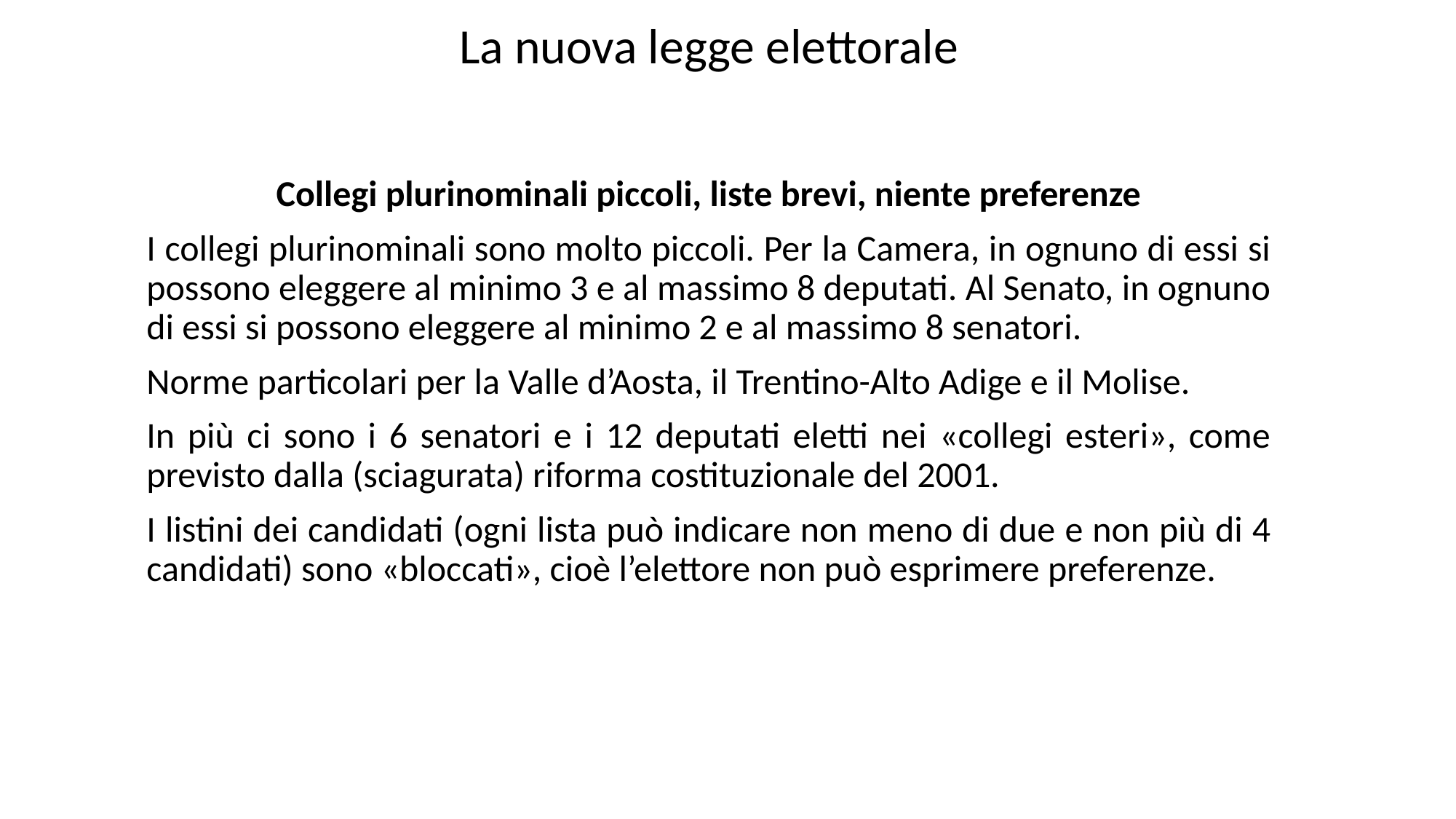

# La nuova legge elettorale
Collegi plurinominali piccoli, liste brevi, niente preferenze
I collegi plurinominali sono molto piccoli. Per la Camera, in ognuno di essi si possono eleggere al minimo 3 e al massimo 8 deputati. Al Senato, in ognuno di essi si possono eleggere al minimo 2 e al massimo 8 senatori.
Norme particolari per la Valle d’Aosta, il Trentino-Alto Adige e il Molise.
In più ci sono i 6 senatori e i 12 deputati eletti nei «collegi esteri», come previsto dalla (sciagurata) riforma costituzionale del 2001.
I listini dei candidati (ogni lista può indicare non meno di due e non più di 4 candidati) sono «bloccati», cioè l’elettore non può esprimere preferenze.